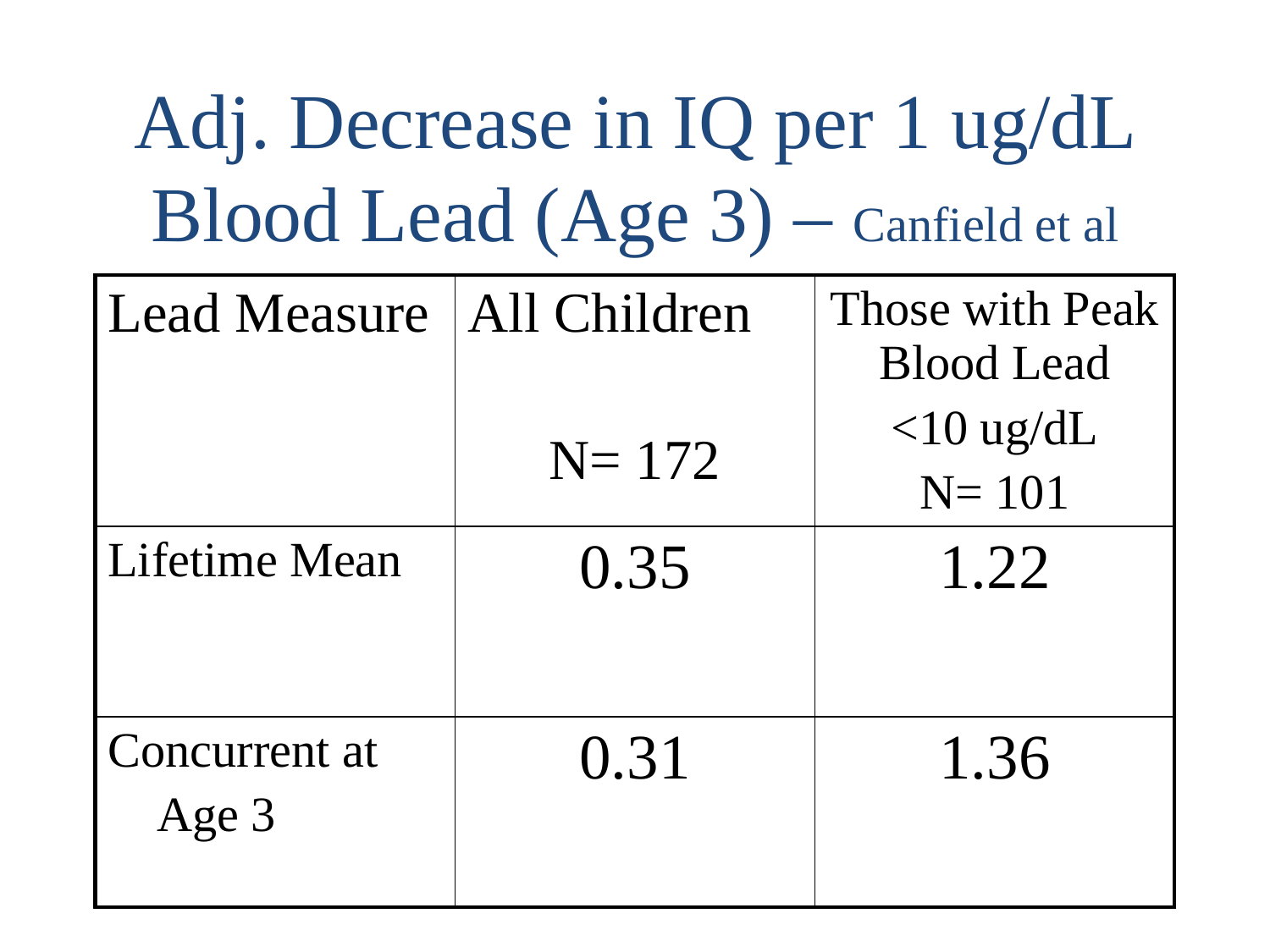

Adj. Decrease in IQ per 1 ug/dL Blood Lead (Age 3) – Canfield et al
| Lead Measure | All Children N= 172 | Those with Peak Blood Lead <10 ug/dL N= 101 |
| --- | --- | --- |
| Lifetime Mean | 0.35 | 1.22 |
| Concurrent at Age 3 | 0.31 | 1.36 |